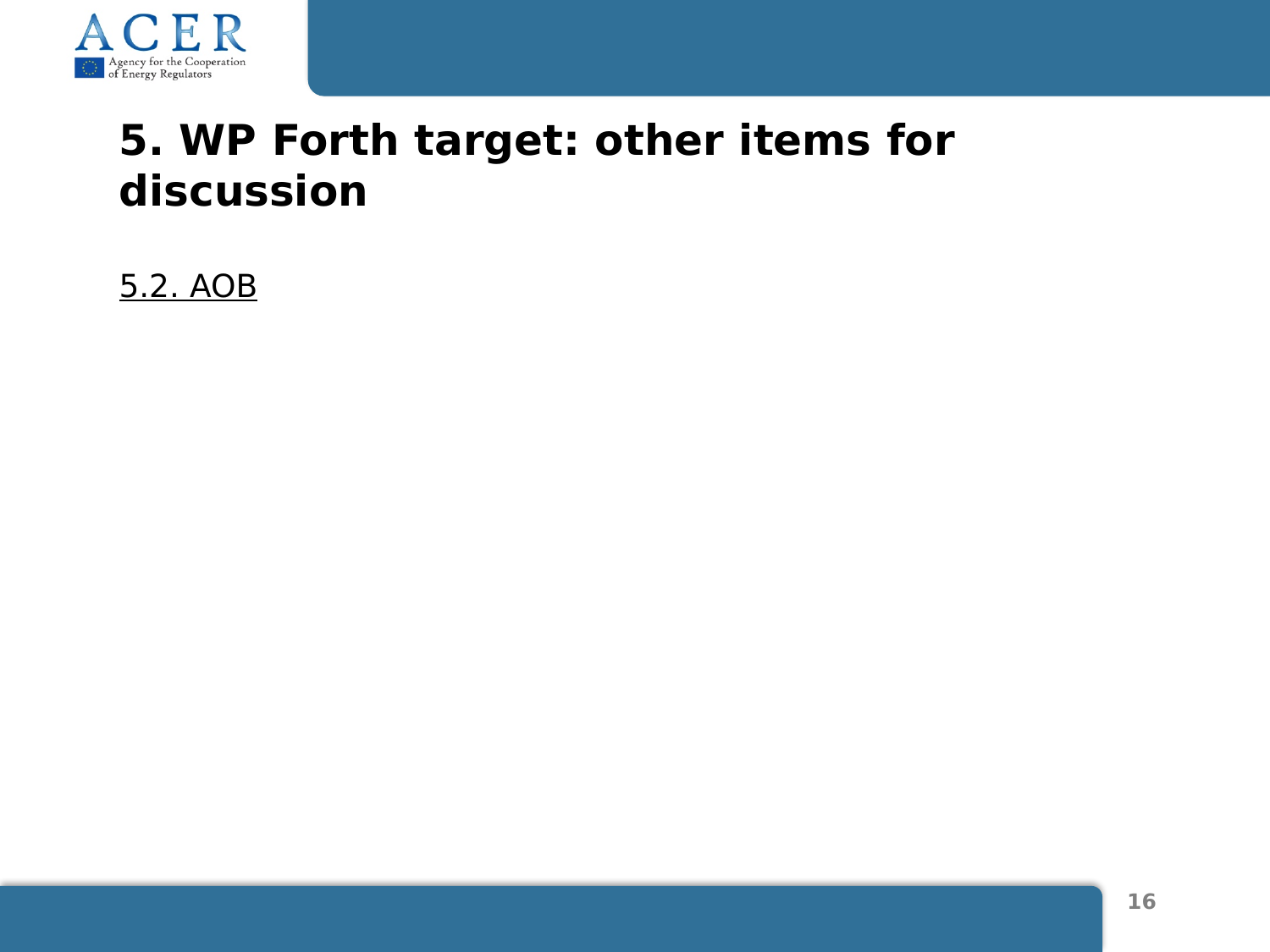

# 5. WP Forth target: other items for discussion 5.2. AOB
16